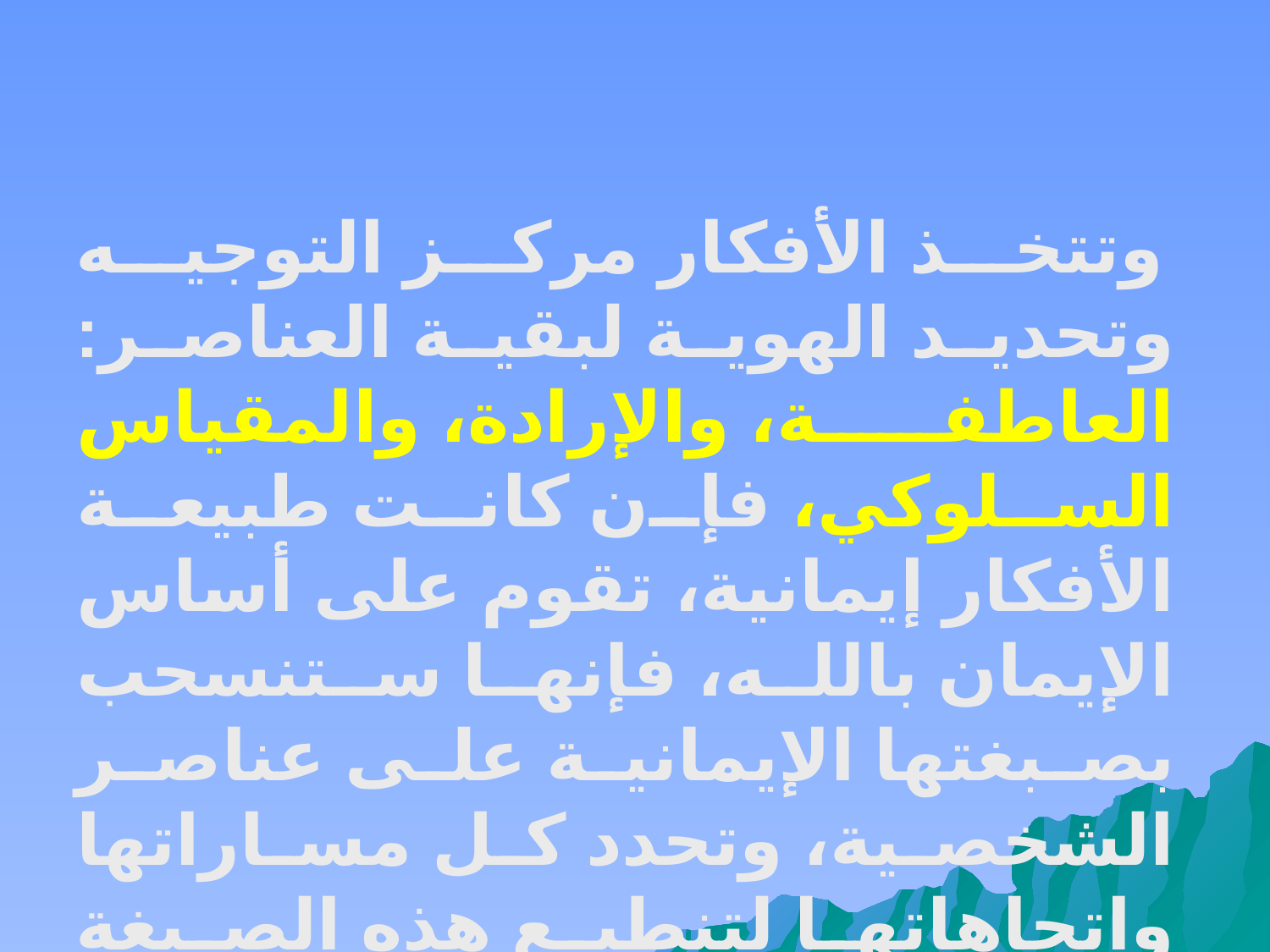

وتتخذ الأفكار مركز التوجيه وتحديد الهوية لبقية العناصر: العاطفة، والإرادة، والمقياس السلوكي، فإن كانت طبيعة الأفكار إيمانية، تقوم على أساس الإيمان بالله، فإنها ستنسحب بصبغتها الإيمانية على عناصر الشخصية، وتحدد كل مساراتها واتجاهاتها لتنطبع هذه الصبغة الشخصية على السلوك والمواقف.